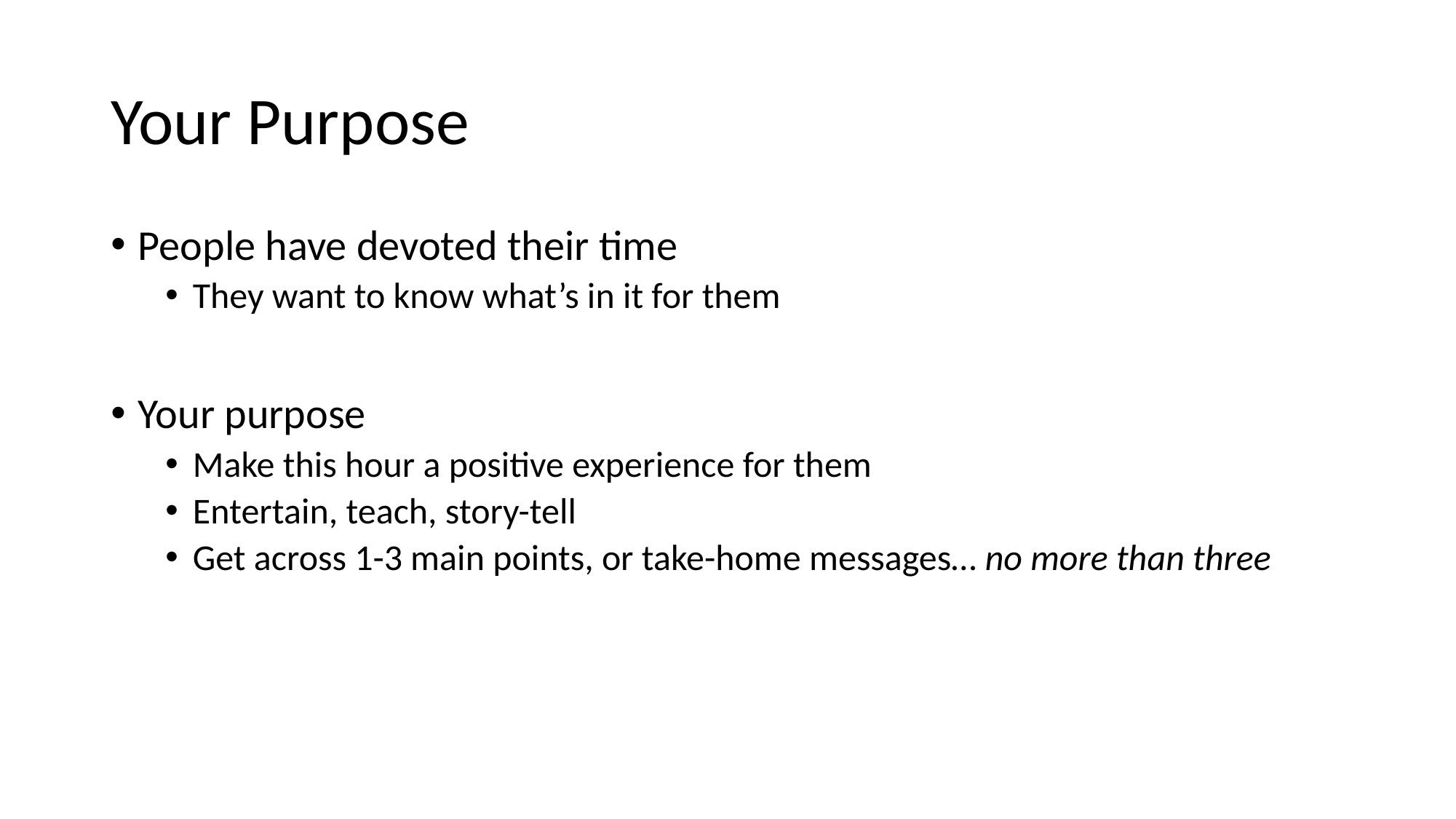

# Your Purpose
People have devoted their time
They want to know what’s in it for them

Your purpose
Make this hour a positive experience for them
Entertain, teach, story-tell
Get across 1-3 main points, or take-home messages… no more than three